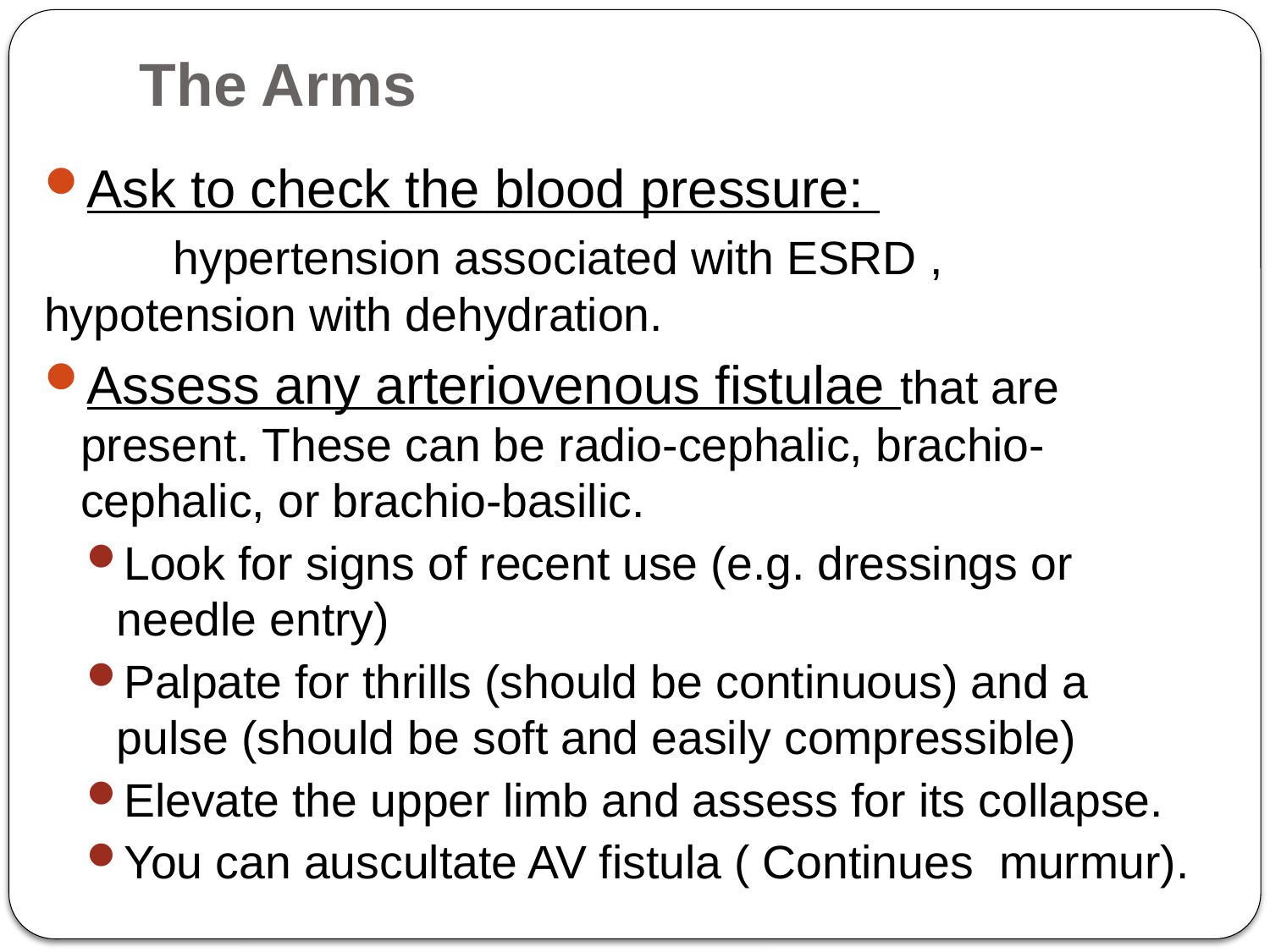

# The Arms
Ask to check the blood pressure:
          hypertension associated with ESRD , hypotension with dehydration.
Assess any arteriovenous fistulae that are present. These can be radio-cephalic, brachio-cephalic, or brachio-basilic.
Look for signs of recent use (e.g. dressings or needle entry)
Palpate for thrills (should be continuous) and a pulse (should be soft and easily compressible)
Elevate the upper limb and assess for its collapse.
You can auscultate AV fistula ( Continues  murmur).